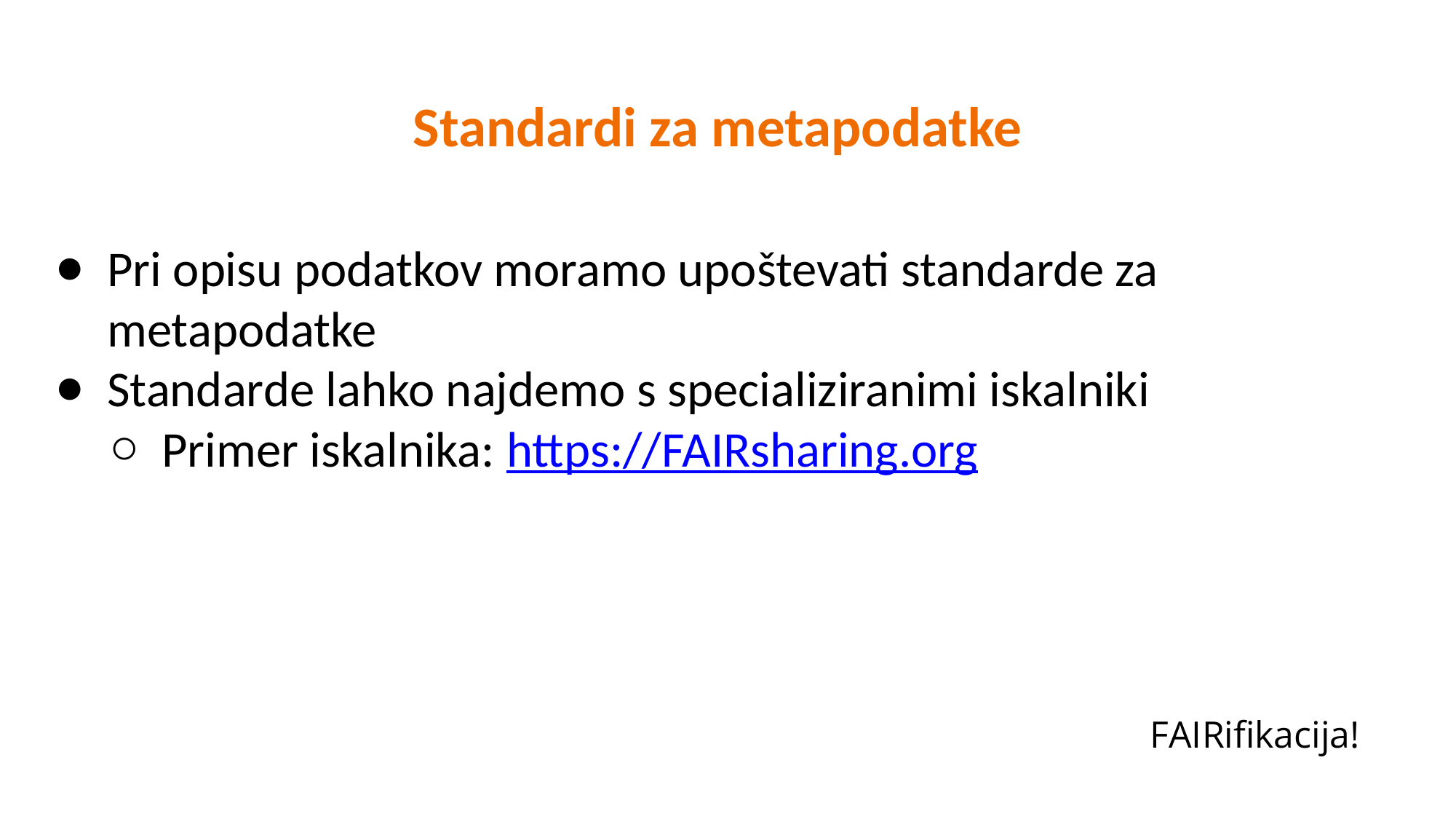

# Standardi za metapodatke
Pri opisu podatkov moramo upoštevati standarde za metapodatke
Standarde lahko najdemo s specializiranimi iskalniki
Primer iskalnika: https://FAIRsharing.org
FAIRifikacija!